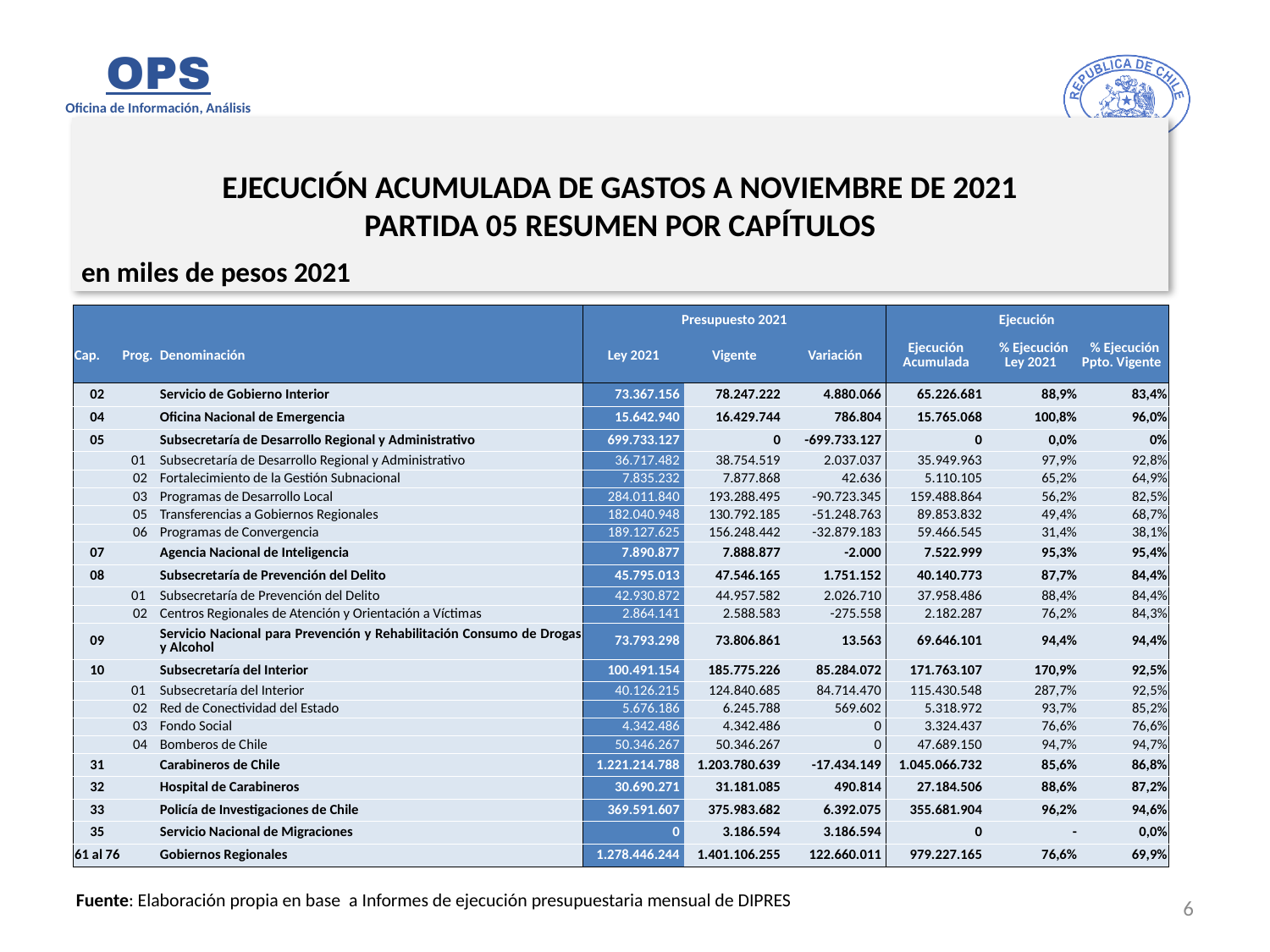

# EJECUCIÓN ACUMULADA DE GASTOS A NOVIEMBRE DE 2021 PARTIDA 05 RESUMEN POR CAPÍTULOS
en miles de pesos 2021
|  |  |  | Presupuesto 2021 |  |  | Ejecución |  |  |
| --- | --- | --- | --- | --- | --- | --- | --- | --- |
| Cap. | Prog. | Denominación | Ley 2021 | Vigente | Variación | Ejecución Acumulada | % Ejecución Ley 2021 | % Ejecución Ppto. Vigente |
| 02 |  | Servicio de Gobierno Interior | 73.367.156 | 78.247.222 | 4.880.066 | 65.226.681 | 88,9% | 83,4% |
| 04 |  | Oficina Nacional de Emergencia | 15.642.940 | 16.429.744 | 786.804 | 15.765.068 | 100,8% | 96,0% |
| 05 |  | Subsecretaría de Desarrollo Regional y Administrativo | 699.733.127 | 0 | -699.733.127 | 0 | 0,0% | 0% |
|  | 01 | Subsecretaría de Desarrollo Regional y Administrativo | 36.717.482 | 38.754.519 | 2.037.037 | 35.949.963 | 97,9% | 92,8% |
|  | 02 | Fortalecimiento de la Gestión Subnacional | 7.835.232 | 7.877.868 | 42.636 | 5.110.105 | 65,2% | 64,9% |
|  | 03 | Programas de Desarrollo Local | 284.011.840 | 193.288.495 | -90.723.345 | 159.488.864 | 56,2% | 82,5% |
|  | 05 | Transferencias a Gobiernos Regionales | 182.040.948 | 130.792.185 | -51.248.763 | 89.853.832 | 49,4% | 68,7% |
|  | 06 | Programas de Convergencia | 189.127.625 | 156.248.442 | -32.879.183 | 59.466.545 | 31,4% | 38,1% |
| 07 |  | Agencia Nacional de Inteligencia | 7.890.877 | 7.888.877 | -2.000 | 7.522.999 | 95,3% | 95,4% |
| 08 |  | Subsecretaría de Prevención del Delito | 45.795.013 | 47.546.165 | 1.751.152 | 40.140.773 | 87,7% | 84,4% |
|  | 01 | Subsecretaría de Prevención del Delito | 42.930.872 | 44.957.582 | 2.026.710 | 37.958.486 | 88,4% | 84,4% |
|  | 02 | Centros Regionales de Atención y Orientación a Víctimas | 2.864.141 | 2.588.583 | -275.558 | 2.182.287 | 76,2% | 84,3% |
| 09 |  | Servicio Nacional para Prevención y Rehabilitación Consumo de Drogas y Alcohol | 73.793.298 | 73.806.861 | 13.563 | 69.646.101 | 94,4% | 94,4% |
| 10 |  | Subsecretaría del Interior | 100.491.154 | 185.775.226 | 85.284.072 | 171.763.107 | 170,9% | 92,5% |
|  | 01 | Subsecretaría del Interior | 40.126.215 | 124.840.685 | 84.714.470 | 115.430.548 | 287,7% | 92,5% |
|  | 02 | Red de Conectividad del Estado | 5.676.186 | 6.245.788 | 569.602 | 5.318.972 | 93,7% | 85,2% |
|  | 03 | Fondo Social | 4.342.486 | 4.342.486 | 0 | 3.324.437 | 76,6% | 76,6% |
|  | 04 | Bomberos de Chile | 50.346.267 | 50.346.267 | 0 | 47.689.150 | 94,7% | 94,7% |
| 31 |  | Carabineros de Chile | 1.221.214.788 | 1.203.780.639 | -17.434.149 | 1.045.066.732 | 85,6% | 86,8% |
| 32 |  | Hospital de Carabineros | 30.690.271 | 31.181.085 | 490.814 | 27.184.506 | 88,6% | 87,2% |
| 33 |  | Policía de Investigaciones de Chile | 369.591.607 | 375.983.682 | 6.392.075 | 355.681.904 | 96,2% | 94,6% |
| 35 |  | Servicio Nacional de Migraciones | 0 | 3.186.594 | 3.186.594 | 0 | - | 0,0% |
| 61 al 76 |  | Gobiernos Regionales | 1.278.446.244 | 1.401.106.255 | 122.660.011 | 979.227.165 | 76,6% | 69,9% |
6